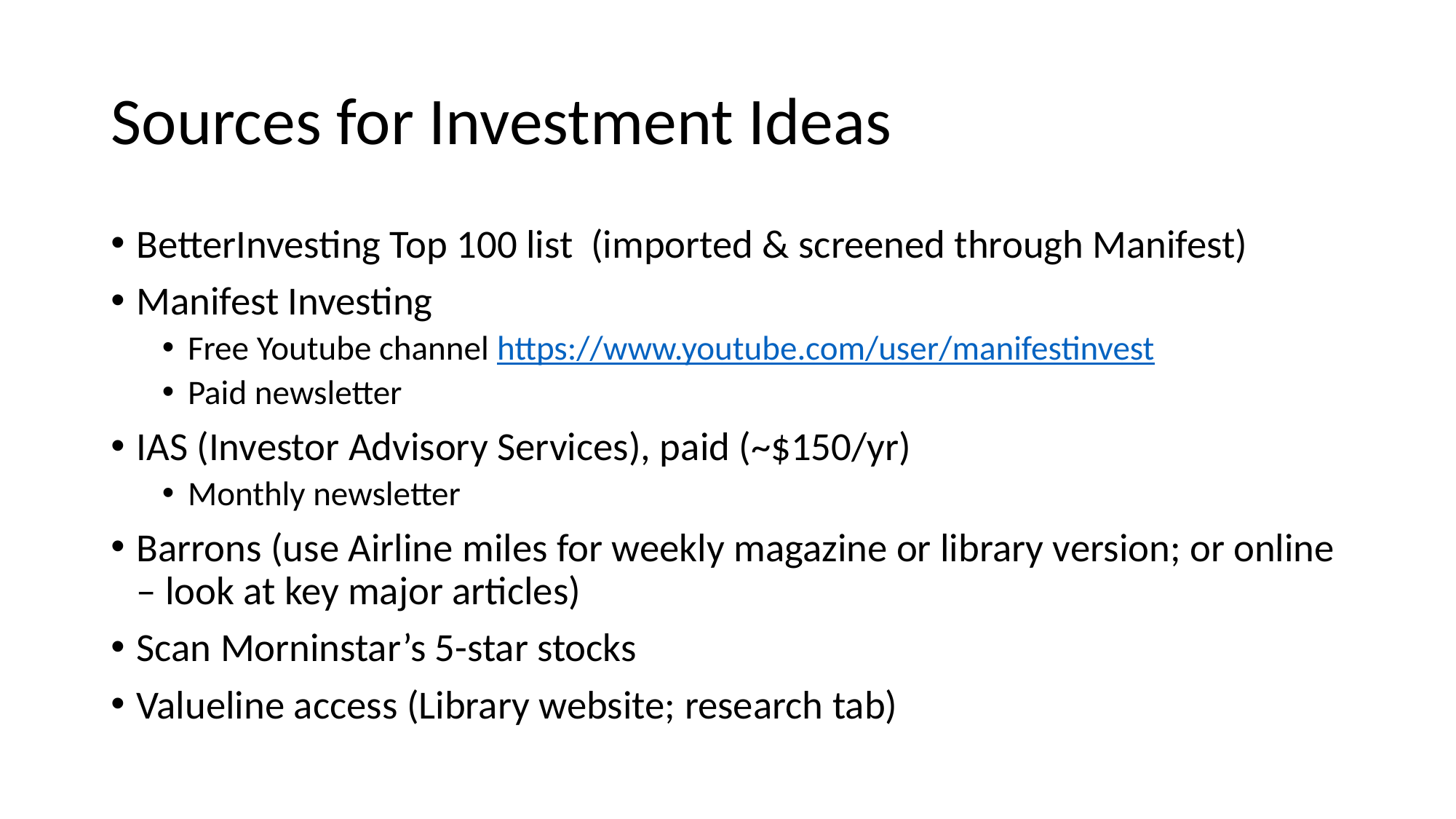

# Sources for Investment Ideas
BetterInvesting Top 100 list  (imported & screened through Manifest)
Manifest Investing
Free Youtube channel https://www.youtube.com/user/manifestinvest
Paid newsletter
IAS (Investor Advisory Services), paid (~$150/yr)
Monthly newsletter
Barrons (use Airline miles for weekly magazine or library version; or online – look at key major articles)
Scan Morninstar’s 5-star stocks
Valueline access (Library website; research tab)